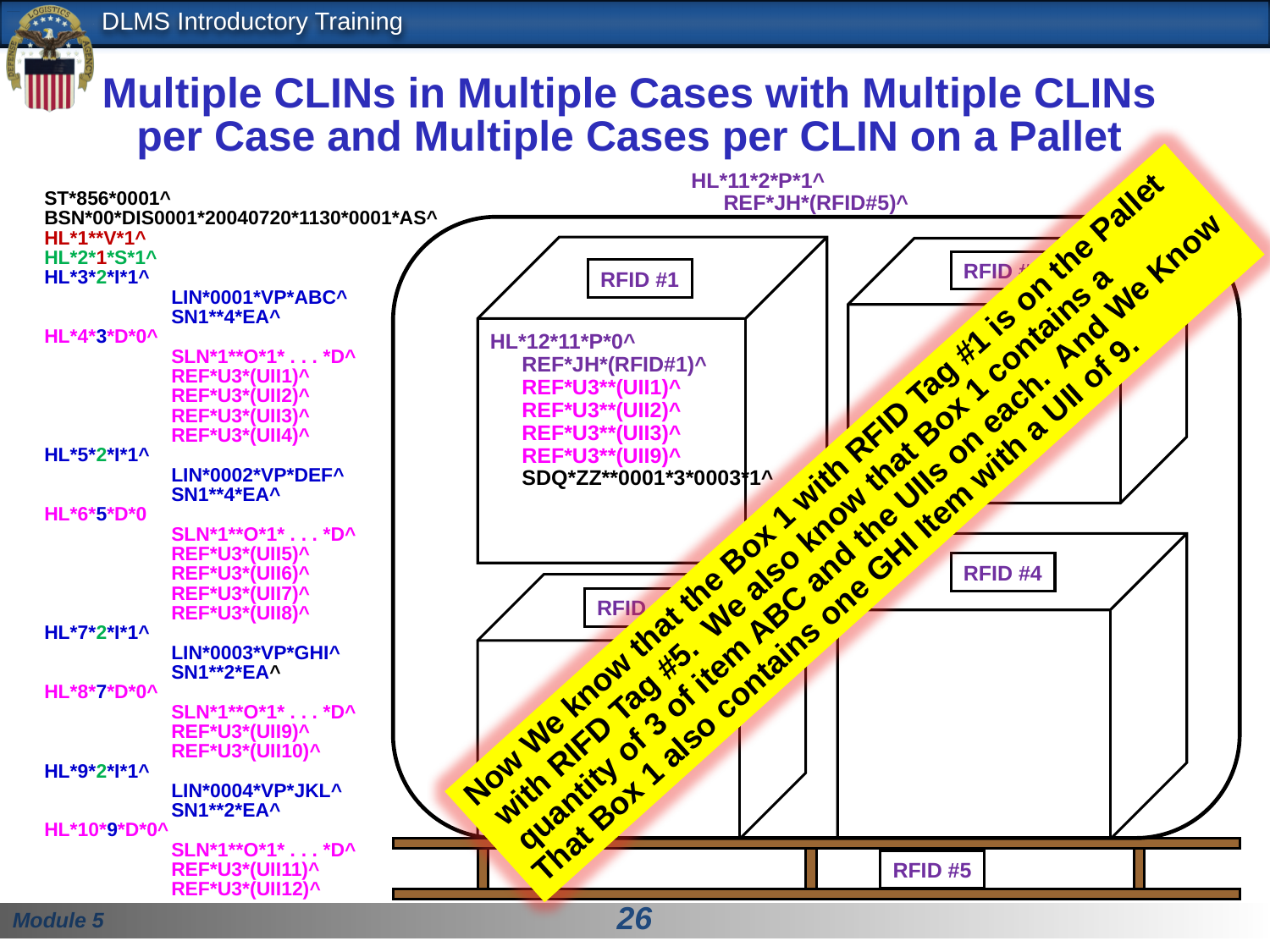

# Multiple CLINs in Multiple Cases with Multiple CLINs per Case and Multiple Cases per CLIN on a Pallet
HL*11*2*P*1^
	REF*JH*(RFID#5)^

RFID #1
HL*12*11*P*0^
	REF*JH*(RFID#1)^
	REF*U3**(UII1)^
	REF*U3**(UII2)^
	REF*U3**(UII3)^
	REF*U3**(UII9)^
	SDQ*ZZ**0001*3*0003*1^

RFID #3

RFID #4

RFID #2

RFID #5
ST*856*0001^
BSN*00*DIS0001*20040720*1130*0001*AS^
HL*1**V*1^
HL*2*1*S*1^
HL*3*2*I*1^
	LIN*0001*VP*ABC^
	SN1**4*EA^
HL*4*3*D*0^
	SLN*1**O*1* . . . *D^
	REF*U3*(UII1)^
	REF*U3*(UII2)^
	REF*U3*(UII3)^
	REF*U3*(UII4)^
HL*5*2*I*1^
	LIN*0002*VP*DEF^
	SN1**4*EA^
HL*6*5*D*0
	SLN*1**O*1* . . . *D^
	REF*U3*(UII5)^
	REF*U3*(UII6)^
	REF*U3*(UII7)^
	REF*U3*(UII8)^
HL*7*2*I*1^
	LIN*0003*VP*GHI^
	SN1**2*EA^
HL*8*7*D*0^
 	SLN*1**O*1* . . . *D^
	REF*U3*(UII9)^
	REF*U3*(UII10)^
HL*9*2*I*1^
	LIN*0004*VP*JKL^
	SN1**2*EA^
HL*10*9*D*0^
	SLN*1**O*1* . . . *D^
	REF*U3*(UII11)^
	REF*U3*(UII12)^
Now We know that the Box 1 with RFID Tag #1 is on the Pallet
 with RIFD Tag #5.  We also know that Box 1 contains a
 quantity of 3 of item ABC and the UIIs on each.  And We Know
That Box 1 also contains one GHI Item with a UII of 9.